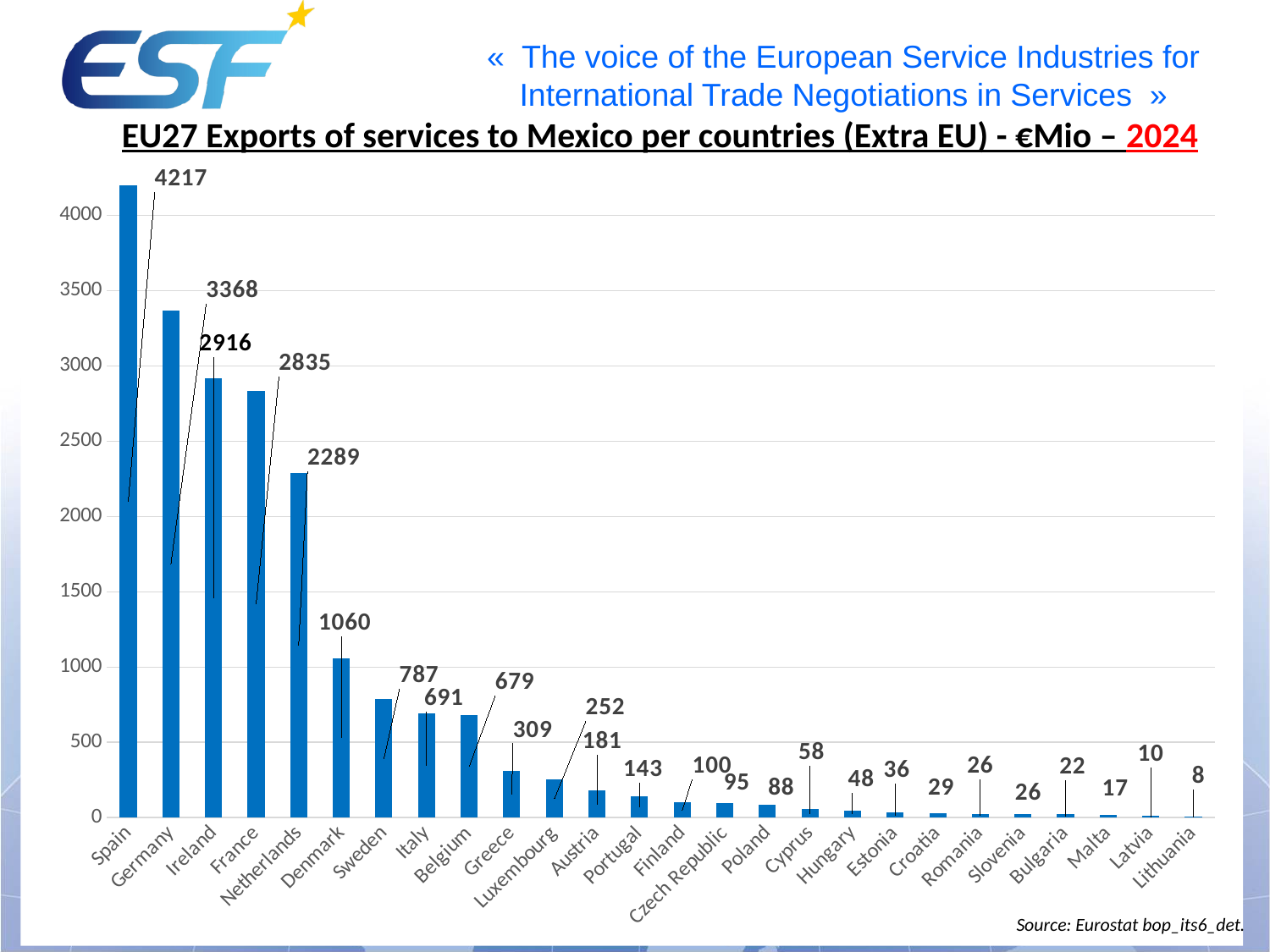

# EU27 Exports of services to Mexico per countries (Extra EU) - €Mio – 2024

### Chart

| Category |  |
|---|---|
| Spain | 4217.0 |
| Germany | 3368.0 |
| Ireland | 2916.0 |
| France | 2835.0 |
| Netherlands | 2289.0 |
| Denmark | 1060.0 |
| Sweden | 787.0 |
| Italy | 691.0 |
| Belgium | 679.0 |
| Greece | 309.0 |
| Luxembourg | 252.0 |
| Austria | 181.0 |
| Portugal | 143.0 |
| Finland | 100.0 |
| Czech Republic | 95.0 |
| Poland | 88.0 |
| Cyprus | 58.0 |
| Hungary | 48.0 |
| Estonia | 36.0 |
| Croatia | 29.0 |
| Romania | 26.0 |
| Slovenia | 26.0 |
| Bulgaria | 22.0 |
| Malta | 17.0 |
| Latvia | 10.0 |
| Lithuania | 8.0 |
Source: Eurostat bop_its6_det.